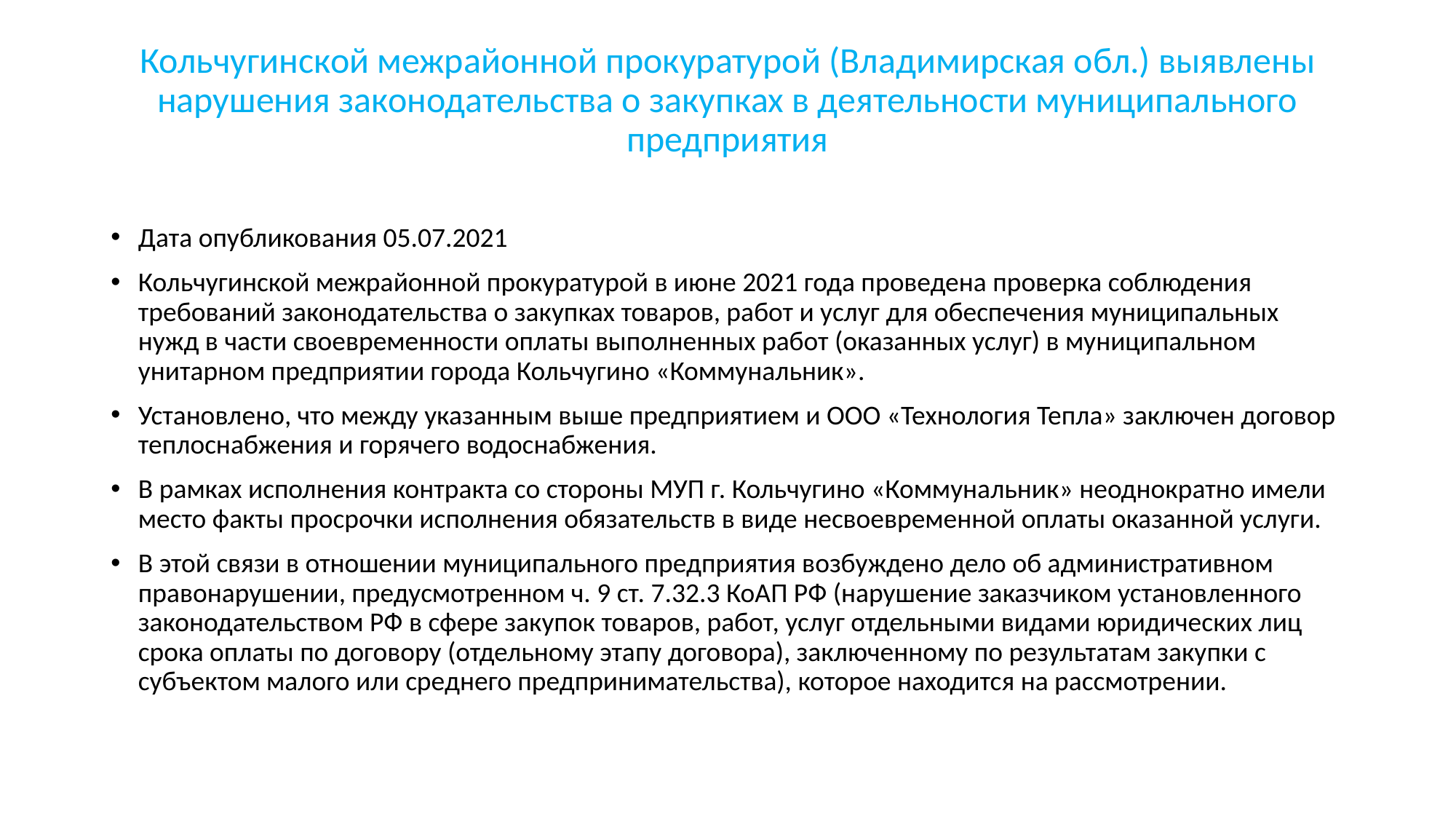

# Кольчугинской межрайонной прокуратурой (Владимирская обл.) выявлены нарушения законодательства о закупках в деятельности муниципального предприятия
Дата опубликования 05.07.2021
Кольчугинской межрайонной прокуратурой в июне 2021 года проведена проверка соблюдения требований законодательства о закупках товаров, работ и услуг для обеспечения муниципальных нужд в части своевременности оплаты выполненных работ (оказанных услуг) в муниципальном унитарном предприятии города Кольчугино «Коммунальник».
Установлено, что между указанным выше предприятием и ООО «Технология Тепла» заключен договор теплоснабжения и горячего водоснабжения.
В рамках исполнения контракта со стороны МУП г. Кольчугино «Коммунальник» неоднократно имели место факты просрочки исполнения обязательств в виде несвоевременной оплаты оказанной услуги.
В этой связи в отношении муниципального предприятия возбуждено дело об административном правонарушении, предусмотренном ч. 9 ст. 7.32.3 КоАП РФ (нарушение заказчиком установленного законодательством РФ в сфере закупок товаров, работ, услуг отдельными видами юридических лиц срока оплаты по договору (отдельному этапу договора), заключенному по результатам закупки с субъектом малого или среднего предпринимательства), которое находится на рассмотрении.